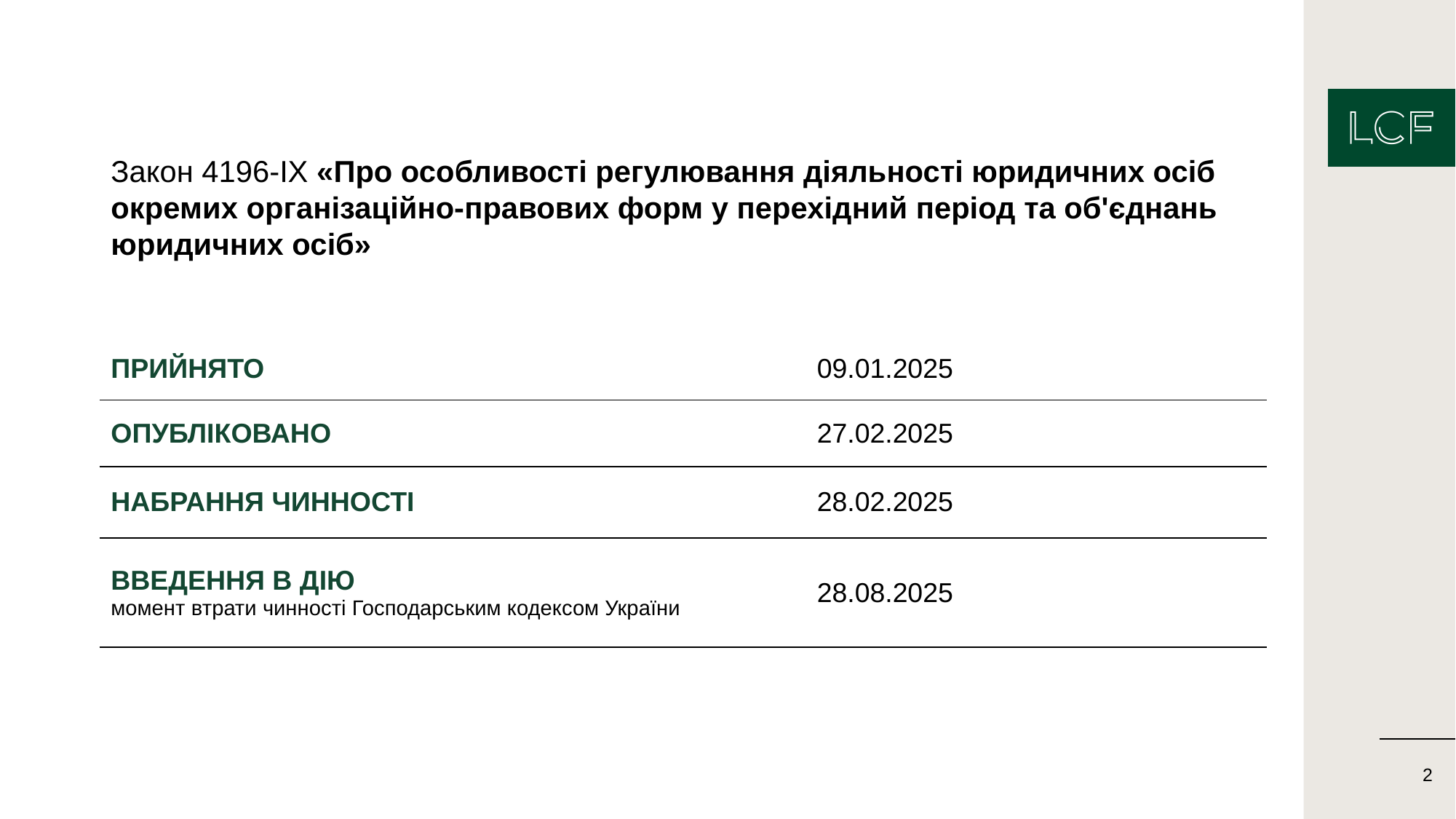

Закон 4196-IX «Про особливості регулювання діяльності юридичних осіб окремих організаційно-правових форм у перехідний період та об'єднань юридичних осіб»
| ПРИЙНЯТО | 09.01.2025 |
| --- | --- |
| ОПУБЛІКОВАНО | 27.02.2025 |
| НАБРАННЯ ЧИННОСТІ | 28.02.2025 |
| ВВЕДЕННЯ В ДІЮ момент втрати чинності Господарським кодексом України | 28.08.2025 |